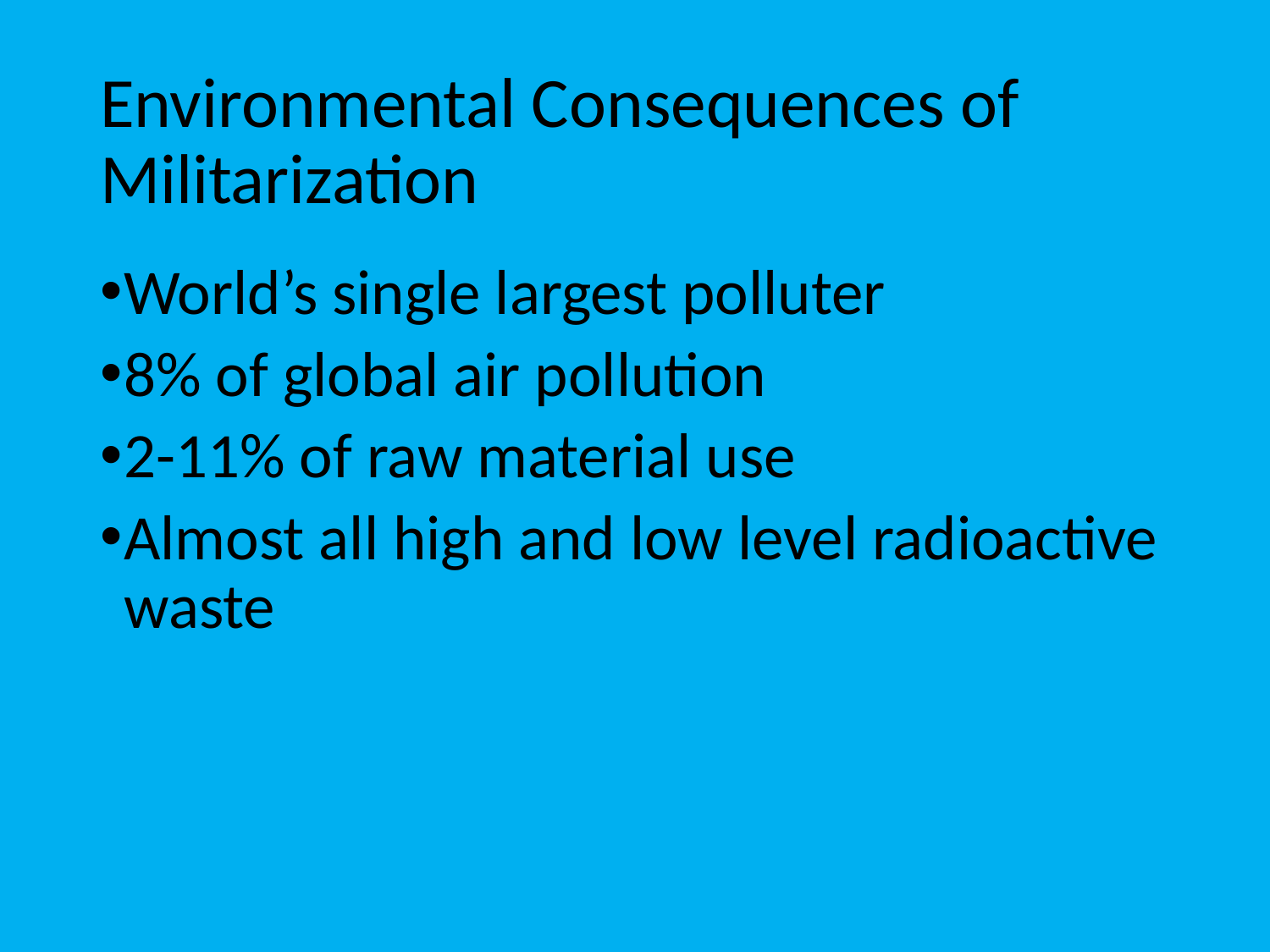

# Environmental Consequences of Militarization
World’s single largest polluter
8% of global air pollution
2-11% of raw material use
Almost all high and low level radioactive waste